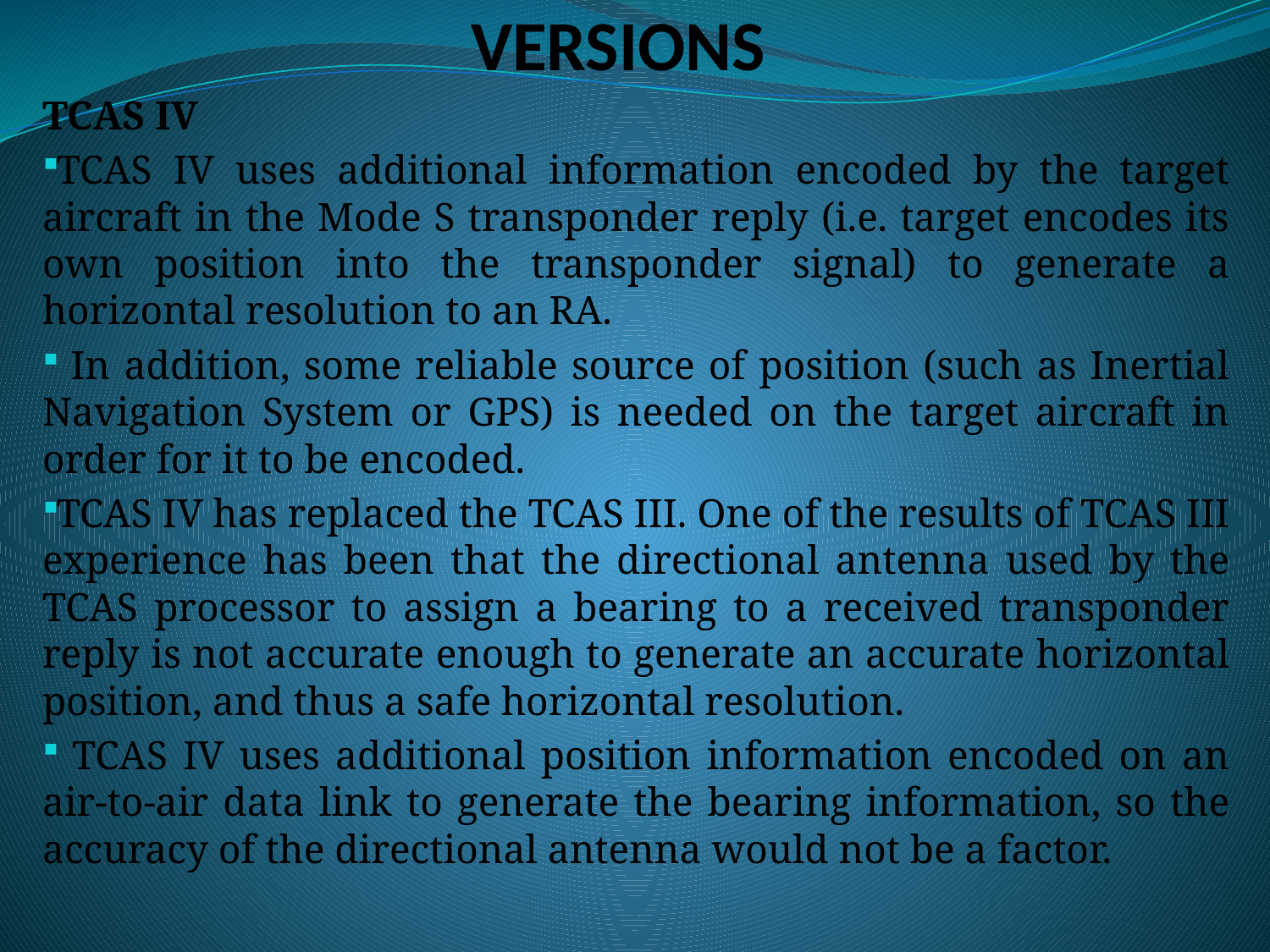

# VERSIONS
TCAS IV
TCAS IV uses additional information encoded by the target aircraft in the Mode S transponder reply (i.e. target encodes its own position into the transponder signal) to generate a horizontal resolution to an RA.
 In addition, some reliable source of position (such as Inertial Navigation System or GPS) is needed on the target aircraft in order for it to be encoded.
TCAS IV has replaced the TCAS III. One of the results of TCAS III experience has been that the directional antenna used by the TCAS processor to assign a bearing to a received transponder reply is not accurate enough to generate an accurate horizontal position, and thus a safe horizontal resolution.
 TCAS IV uses additional position information encoded on an air-to-air data link to generate the bearing information, so the accuracy of the directional antenna would not be a factor.